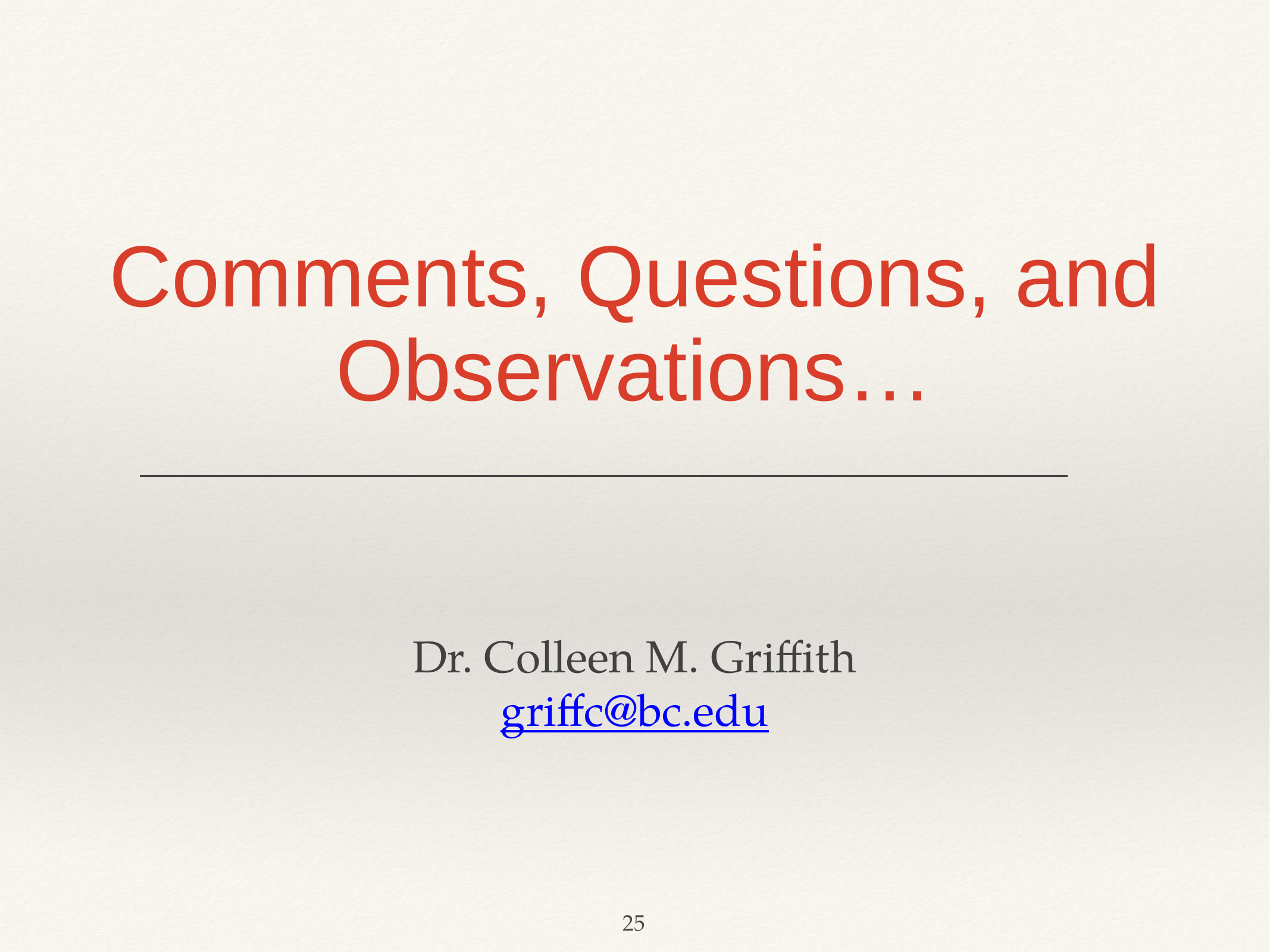

# Comments, Questions, and Observations…

Dr. Colleen M. Griffith
griffc@bc.edu
25